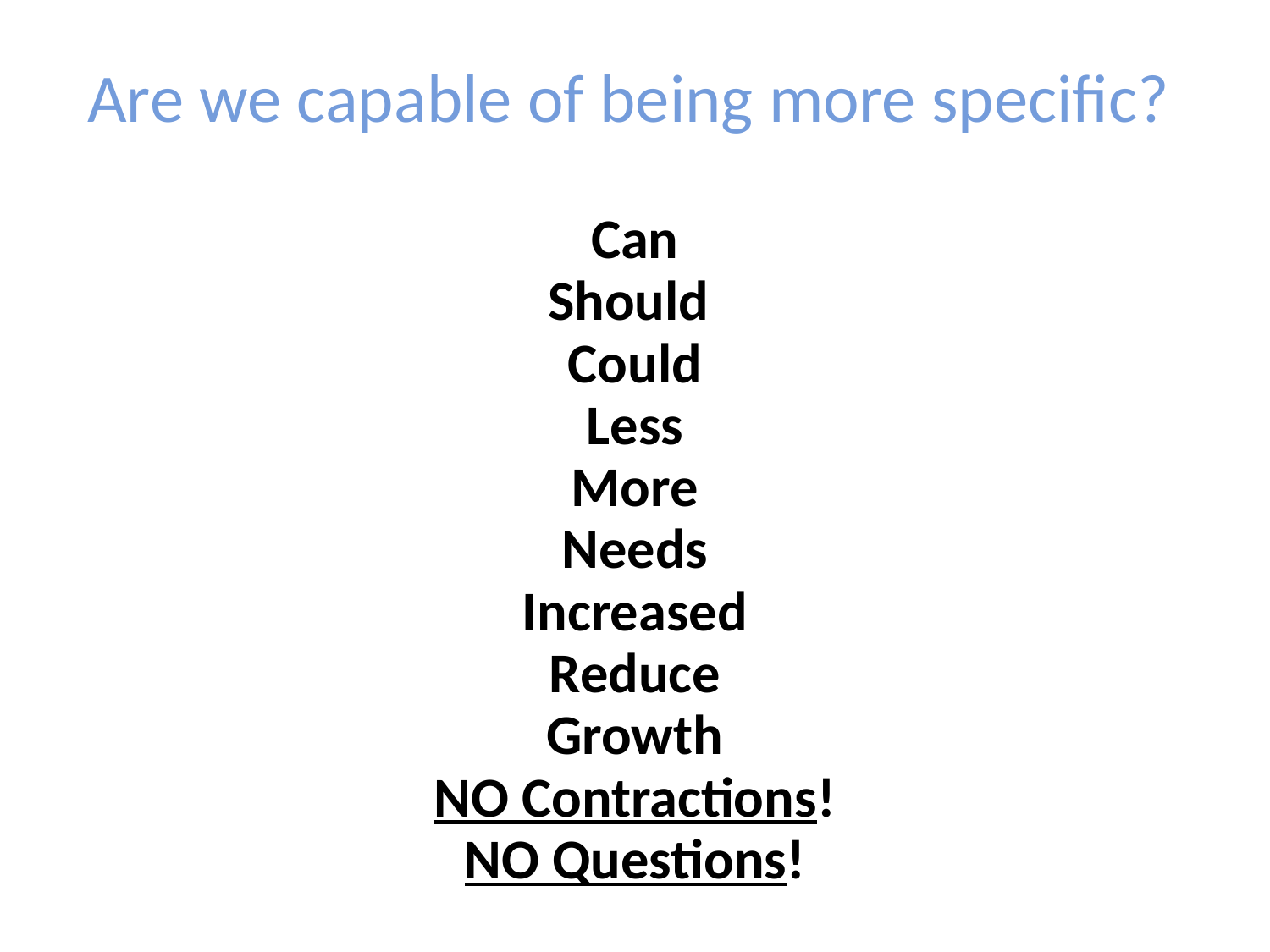

Are we capable of being more specific?
Can
Should
Could
Less
More
Needs
Increased
Reduce
Growth
NO Contractions!
NO Questions!